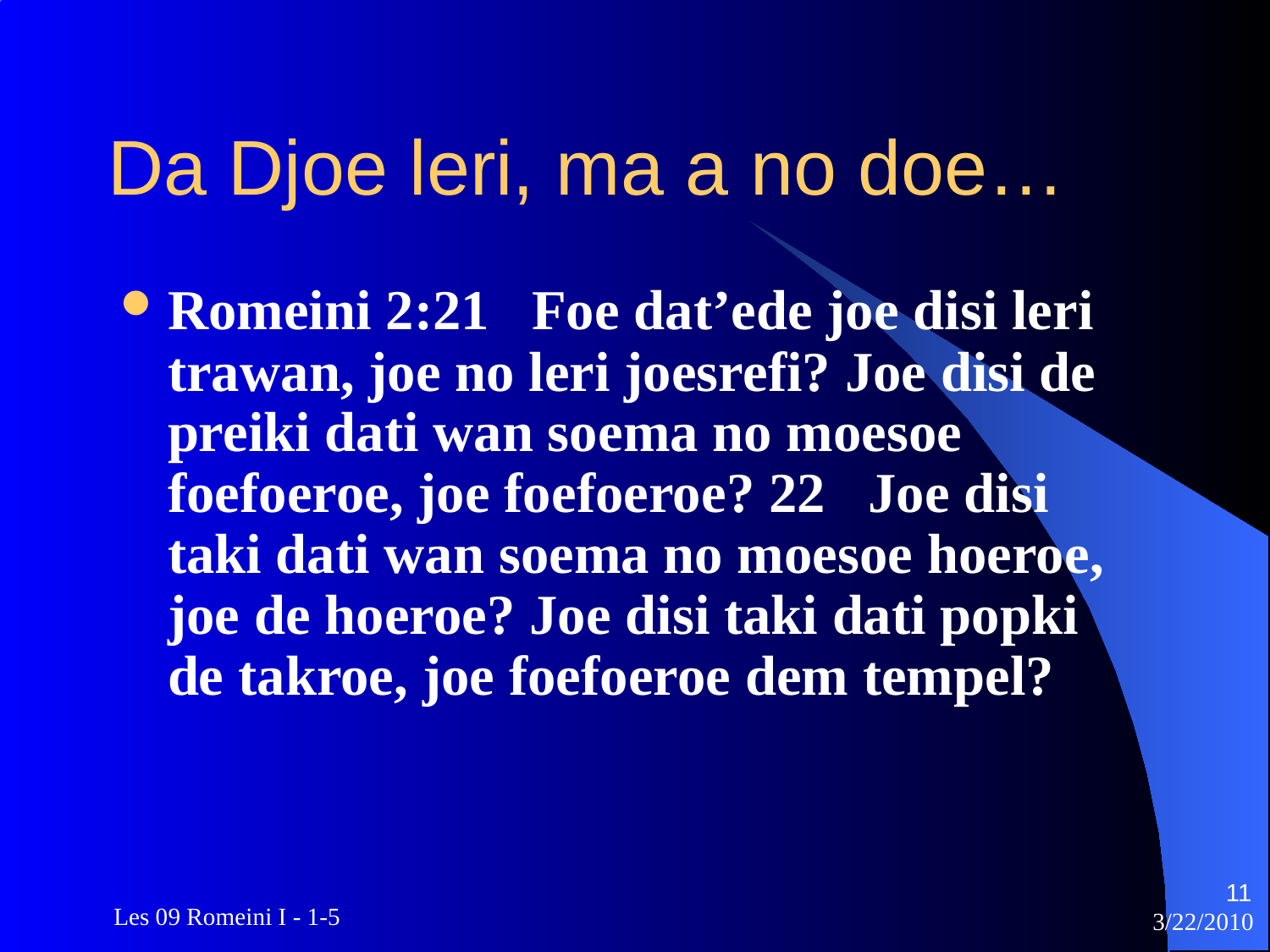

# Da Djoe leri, ma a no doe…
Romeini 2:21   Foe dat’ede joe disi leri trawan, joe no leri joesrefi? Joe disi de preiki dati wan soema no moesoe foefoeroe, joe foefoeroe? 22   Joe disi taki dati wan soema no moesoe hoeroe, joe de hoeroe? Joe disi taki dati popki de takroe, joe foefoeroe dem tempel?
11
 Les 09 Romeini I - 1-5
3/22/2010